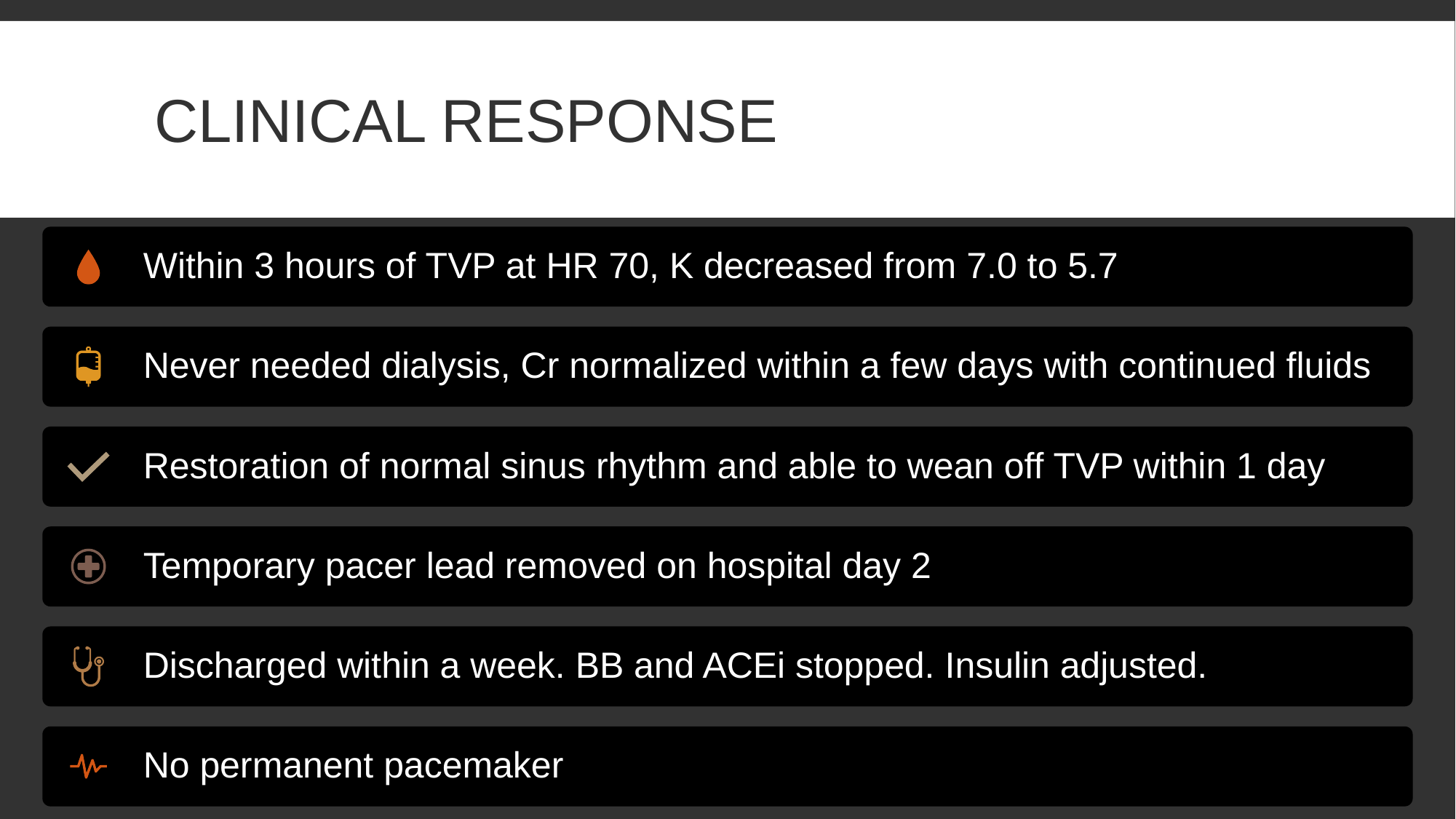

# Clinical Response
Within 3 hours of TVP at HR 70, K decreased from 7.0 to 5.7
Never needed dialysis, Cr normalized within a few days with continued fluids
Restoration of normal sinus rhythm and able to wean off TVP within 1 day
Temporary pacer lead removed on hospital day 2
Discharged within a week. BB and ACEi stopped. Insulin adjusted.
No permanent pacemaker